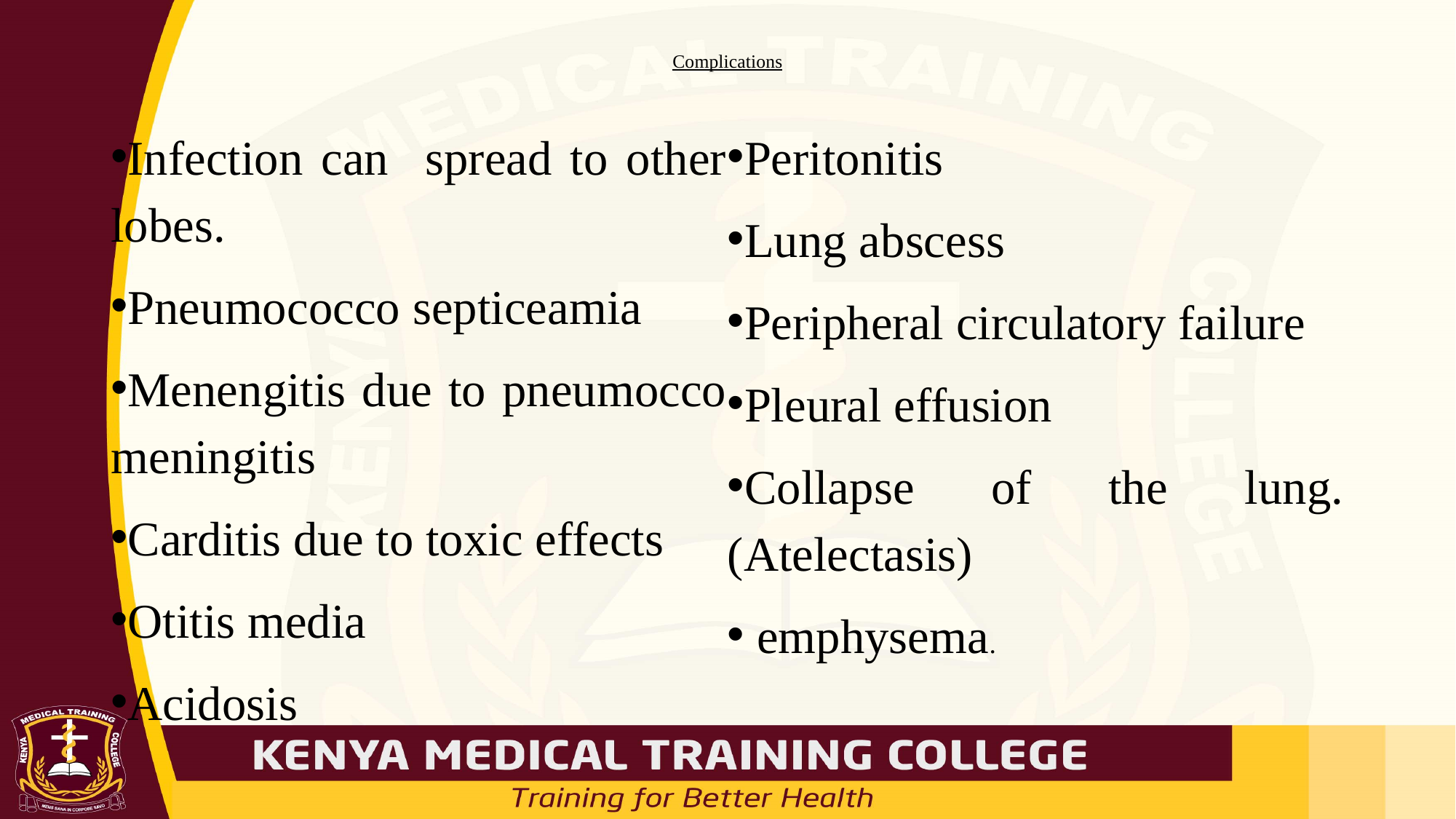

# Complications
Infection can  spread to other lobes.
Pneumococco septiceamia
Menengitis due to pneumocco meningitis
Carditis due to toxic effects
Otitis media
Acidosis
Peritonitis
Lung abscess
Peripheral circulatory failure
Pleural effusion
Collapse of the lung. (Atelectasis)
 emphysema.